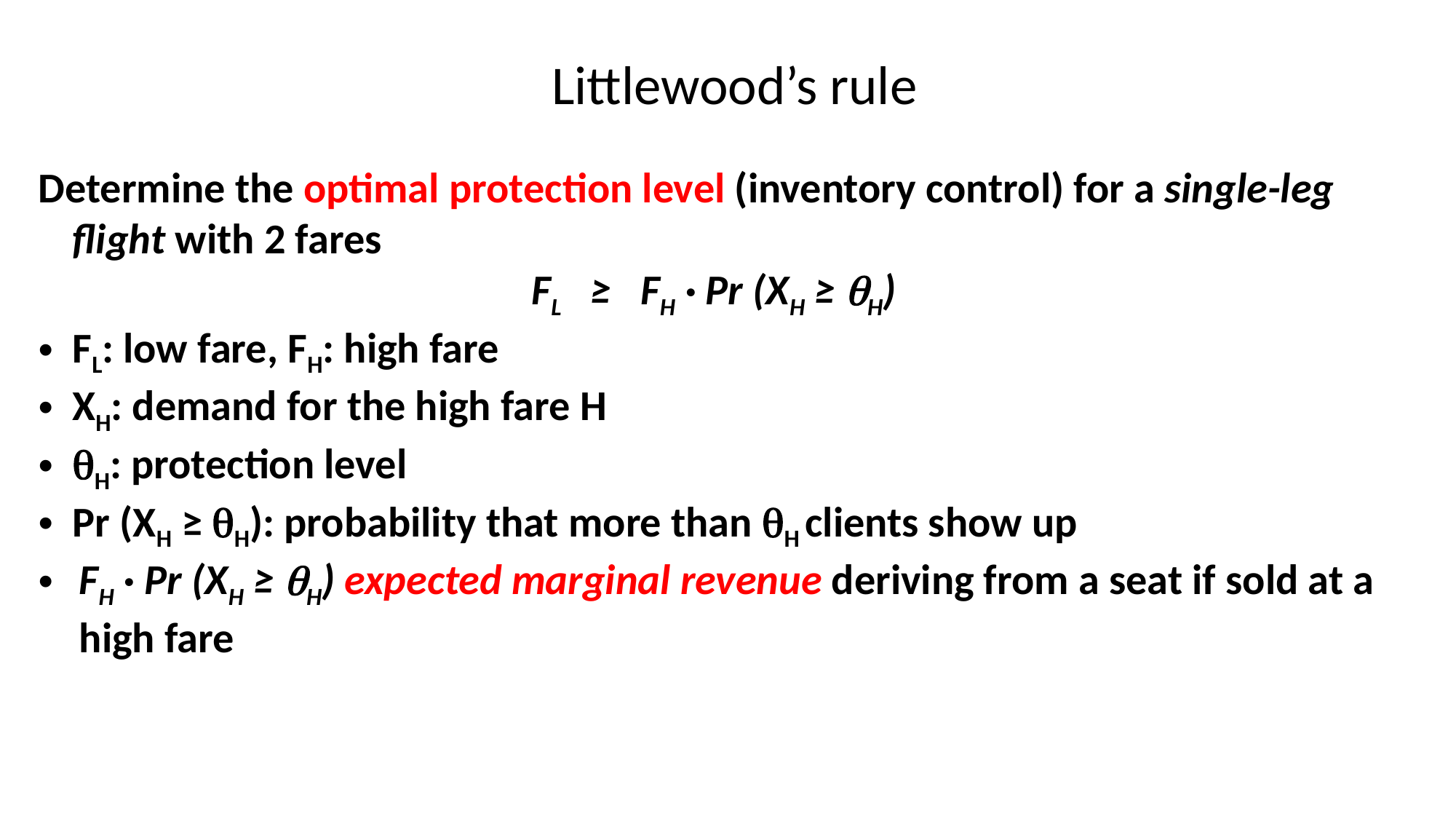

# Littlewood’s rule
Determine the optimal protection level (inventory control) for a single-leg flight with 2 fares
FL   ≥   FH · Pr (XH ≥ θH)
FL: low fare, FH: high fare
XH: demand for the high fare H
θH: protection level
Pr (XH ≥ θH): probability that more than θH clients show up
FH · Pr (XH ≥ θH) expected marginal revenue deriving from a seat if sold at a high fare